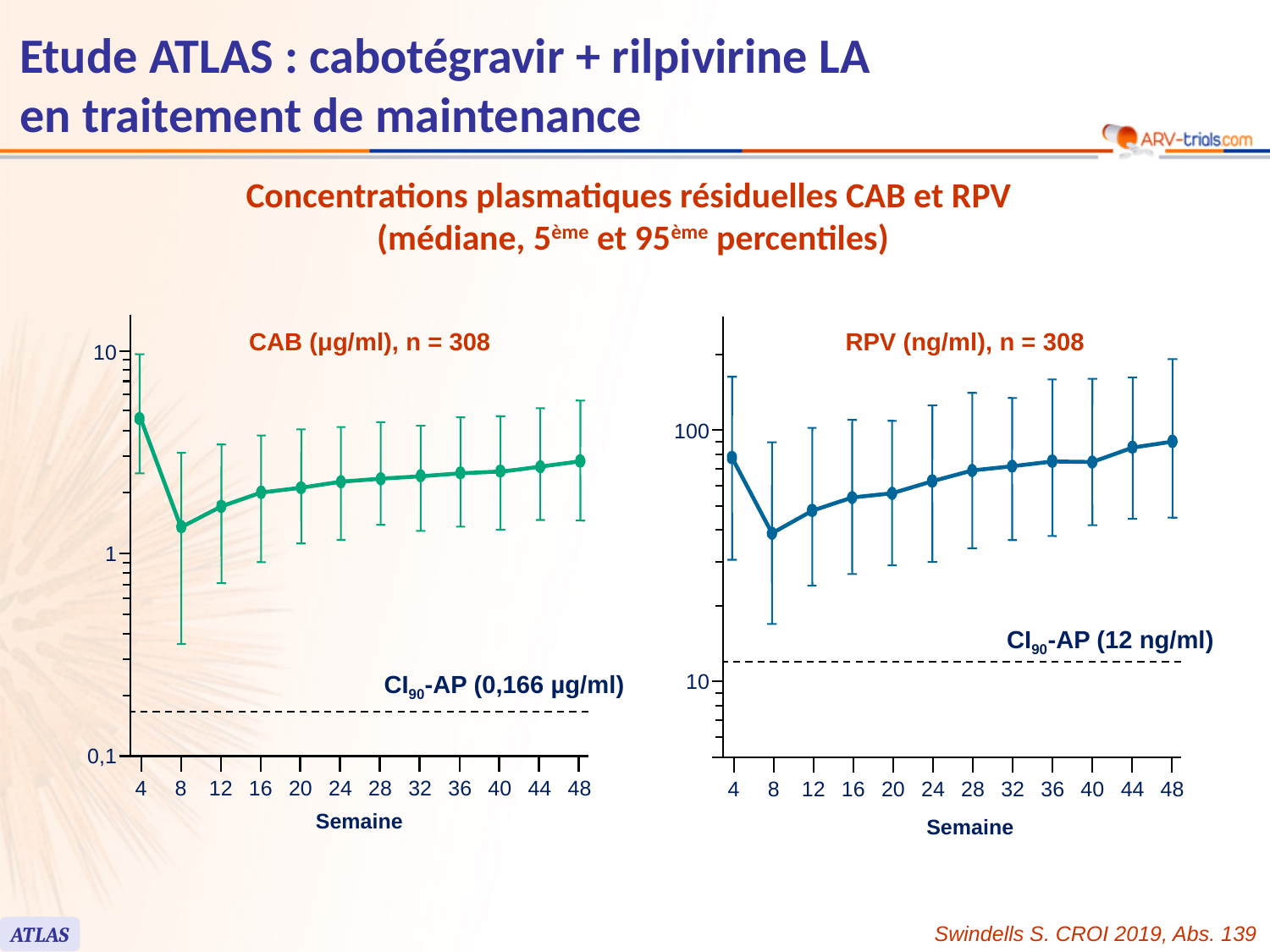

103
# Etude ATLAS : cabotégravir + rilpivirine LA en traitement de maintenance
Concentrations plasmatiques résiduelles CAB et RPV
(médiane, 5ème et 95ème percentiles)
RPV (ng/ml), n = 308

100
CI90-AP (12 ng/ml)
10

4
8
12
16
20
24
28
32
36
40
44
48
Semaine
CAB (μg/ml), n = 308
10
1
0,1

CI90-AP (0,166 µg/ml)
4
8
12
16
20
24
28
32
36
40
44
48
Semaine
Swindells S. CROI 2019, Abs. 139
ATLAS